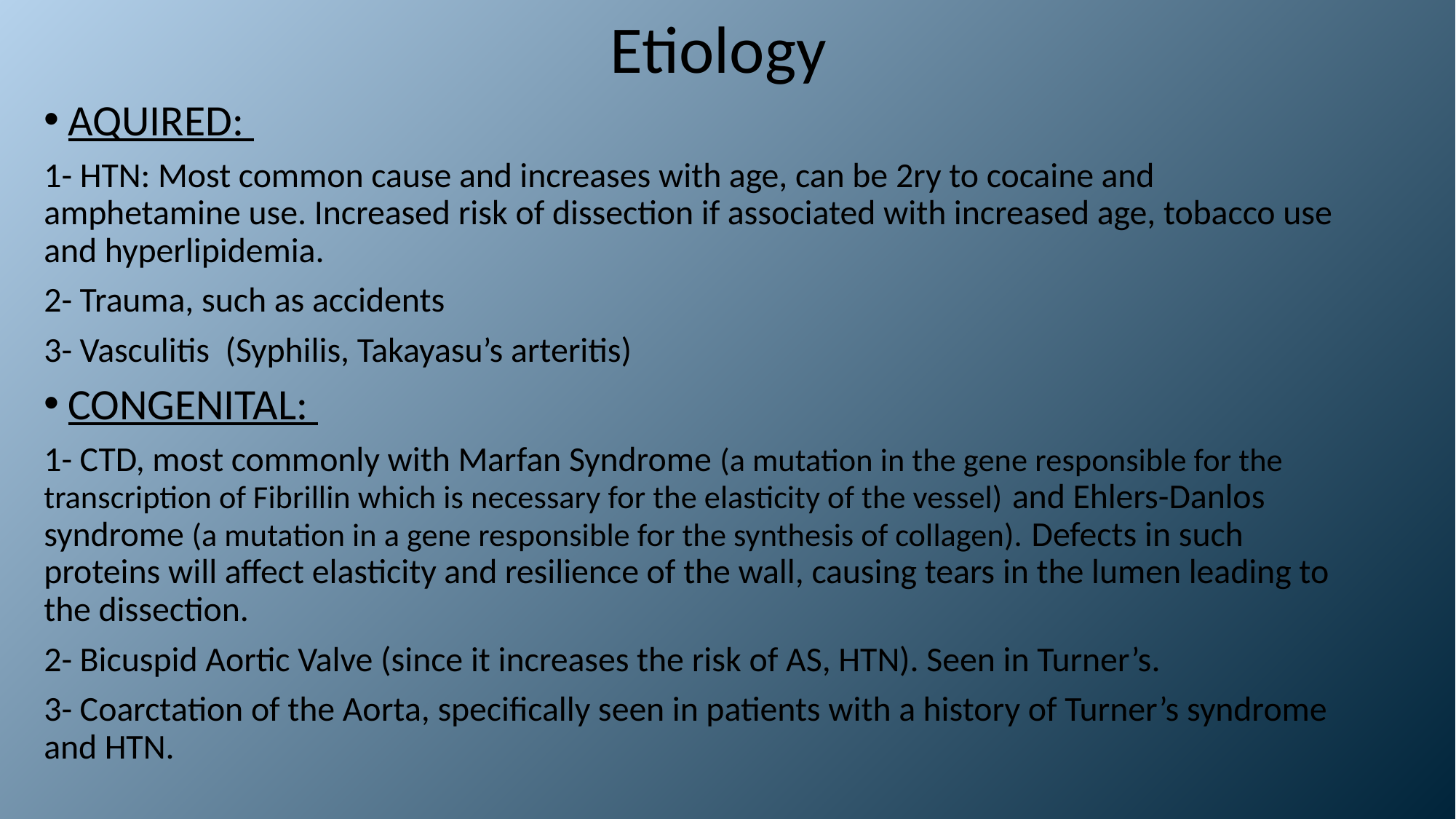

# Etiology
AQUIRED:
1- HTN: Most common cause and increases with age, can be 2ry to cocaine and amphetamine use. Increased risk of dissection if associated with increased age, tobacco use and hyperlipidemia.
2- Trauma, such as accidents
3- Vasculitis  (Syphilis, Takayasu’s arteritis)
CONGENITAL:
1- CTD, most commonly with Marfan Syndrome (a mutation in the gene responsible for the transcription of Fibrillin which is necessary for the elasticity of the vessel) and Ehlers-Danlos syndrome (a mutation in a gene responsible for the synthesis of collagen). Defects in such proteins will affect elasticity and resilience of the wall, causing tears in the lumen leading to the dissection.
2- Bicuspid Aortic Valve (since it increases the risk of AS, HTN). Seen in Turner’s.
3- Coarctation of the Aorta, specifically seen in patients with a history of Turner’s syndrome and HTN.